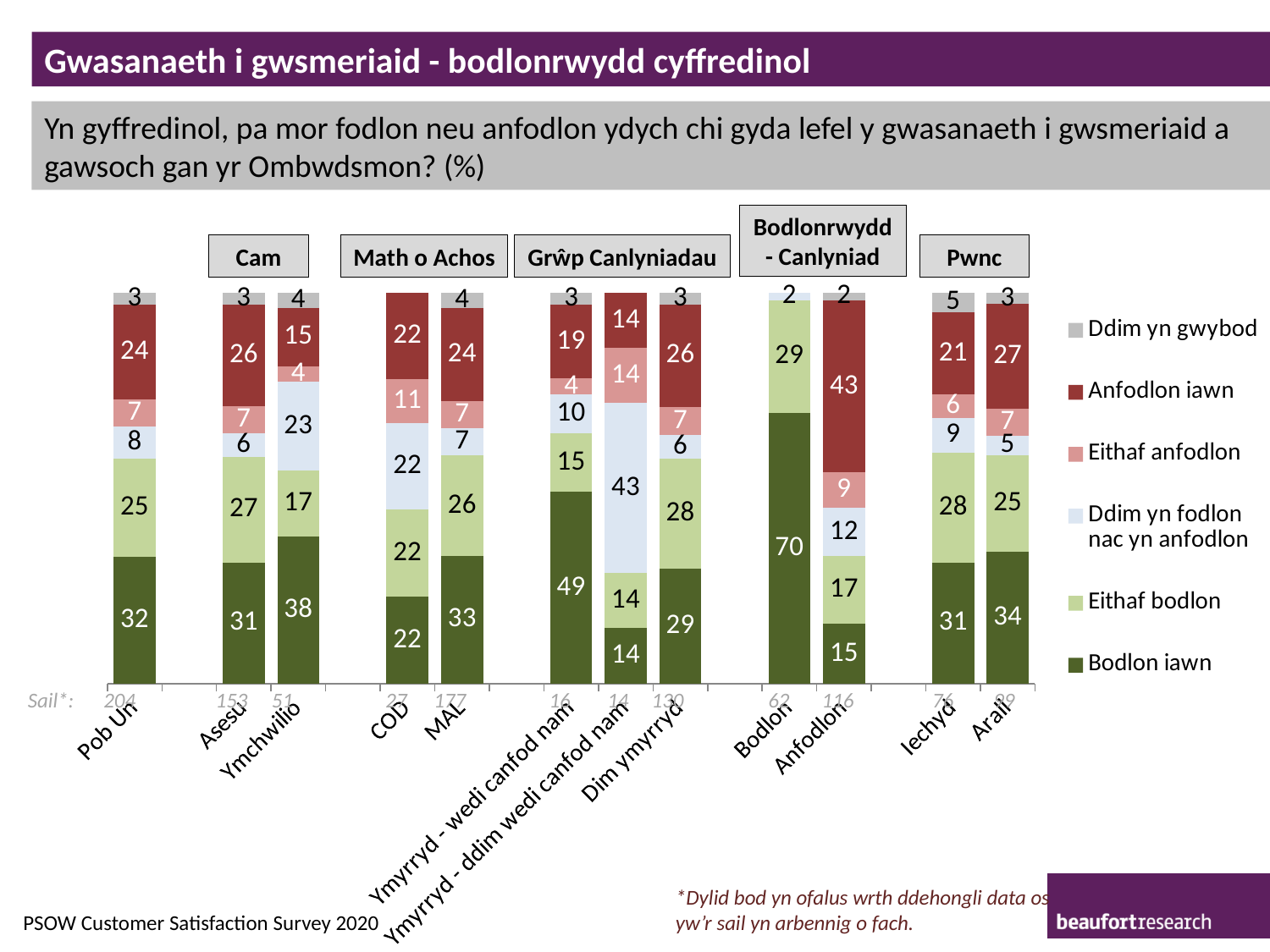

Gwasanaeth i gwsmeriaid - bodlonrwydd cyffredinol
Yn gyffredinol, pa mor fodlon neu anfodlon ydych chi gyda lefel y gwasanaeth i gwsmeriaid a gawsoch gan yr Ombwdsmon? (%)
Bodlonrwydd - Canlyniad
Cam
Math o Achos
Grŵp Canlyniadau
Pwnc

### Chart

| Category | Bodlon iawn | Eithaf bodlon | Ddim yn fodlon nac yn anfodlon | Eithaf anfodlon | Anfodlon iawn | Ddim yn gwybod |
|---|---|---|---|---|---|---|
| Pob Un | 32.0 | 25.0 | 8.0 | 7.0 | 24.0 | 3.0 |
|   | None | None | None | None | None | None |
| Asesu | 31.0 | 27.0 | 6.0 | 7.0 | 26.0 | 3.0 |
| Ymchwilio | 38.0 | 17.0 | 23.0 | 4.0 | 15.0 | 4.0 |
|    | None | None | None | None | None | None |
| COD | 22.0 | 22.0 | 22.0 | 11.0 | 22.0 | None |
| MAL | 33.0 | 26.0 | 7.0 | 7.0 | 24.0 | 4.0 |
|     | None | None | None | None | None | None |
| Ymyrryd - wedi canfod nam | 49.0 | 15.0 | 10.0 | 4.0 | 19.0 | 3.0 |
| Ymyrryd - ddim wedi canfod nam | 14.0 | 14.0 | 43.0 | 14.0 | 14.0 | None |
| Dim ymyrryd | 29.0 | 28.0 | 6.0 | 7.0 | 26.0 | 3.0 |
|      | None | None | None | None | None | None |
| Bodlon | 70.0 | 29.0 | 2.0 | None | None | None |
| Anfodlon | 15.0 | 17.0 | 12.0 | 9.0 | 43.0 | 2.0 |
|       | None | None | None | None | None | None |
| Iechyd | 31.0 | 28.0 | 9.0 | 6.0 | 21.0 | 5.0 |
| Arall | 34.0 | 25.0 | 5.0 | 7.0 | 27.0 | 3.0 |
Sail*:
204
153
51
27
177
16
14
130
62
116
76
99
*Dylid bod yn ofalus wrth ddehongli data os yw’r sail yn arbennig o fach.